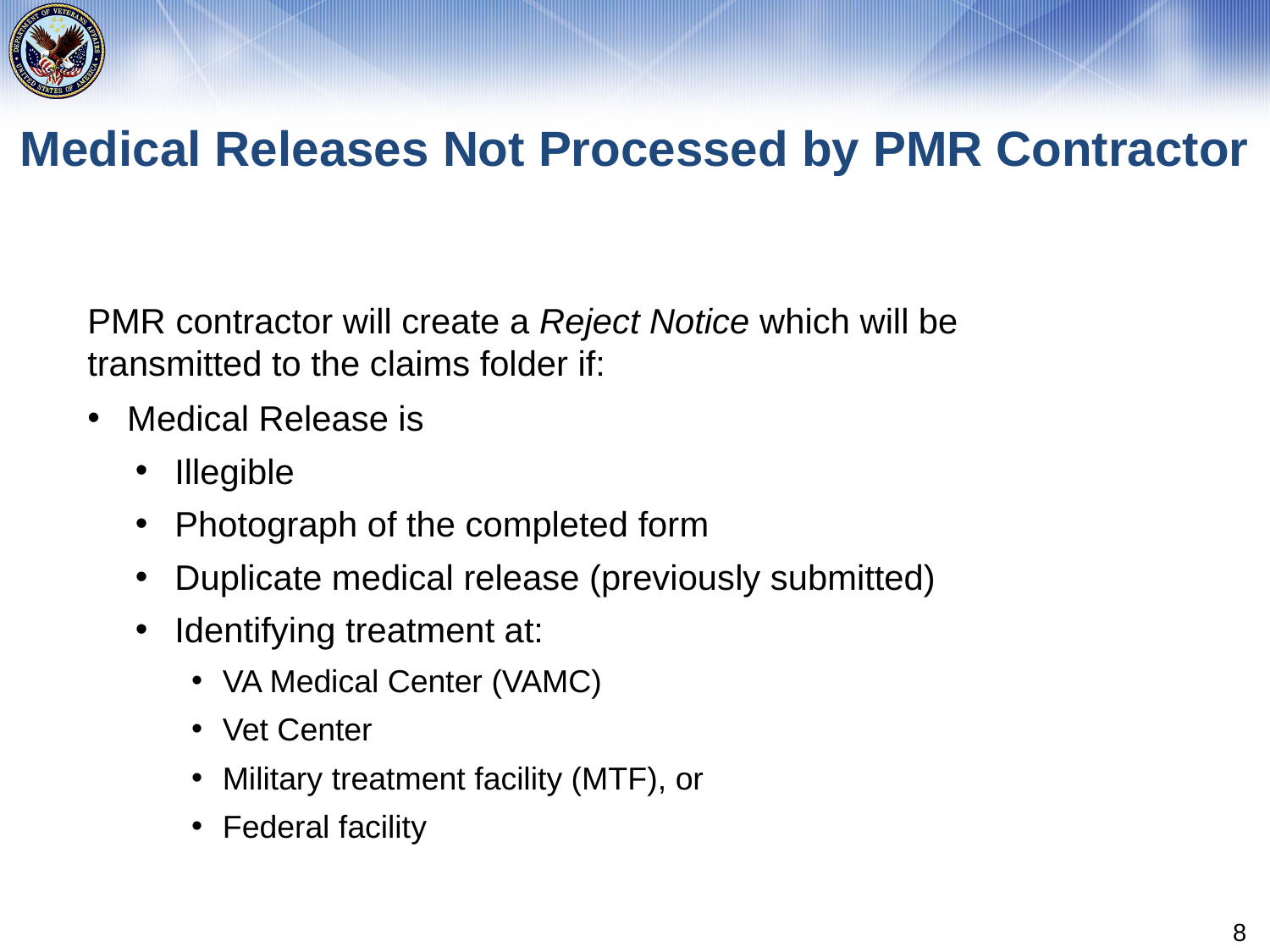

# Medical Releases Not Processed by PMR Contractor
PMR contractor will create a Reject Notice which will be transmitted to the claims folder if:
Medical Release is
Illegible
Photograph of the completed form
Duplicate medical release (previously submitted)
Identifying treatment at:
VA Medical Center (VAMC)
Vet Center
Military treatment facility (MTF), or
Federal facility
8